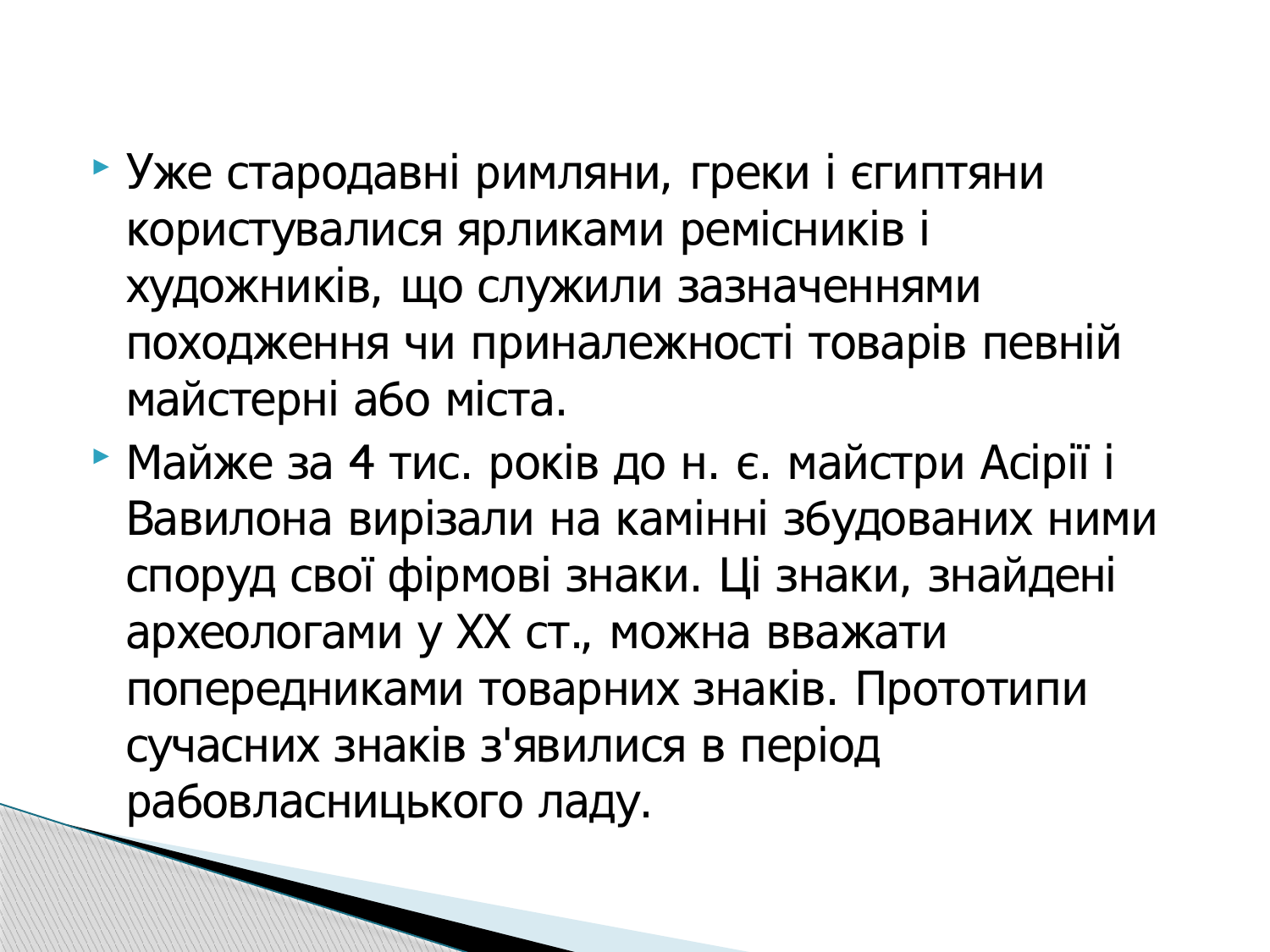

Уже стародавні римляни, греки і єгиптяни користувалися ярликами ремісників і художників, що служили зазначеннями походження чи приналежності товарів певній майстерні або міста.
Майже за 4 тис. років до н. є. майстри Асірії і Вавилона вирізали на камінні збудованих ними споруд свої фірмові знаки. Ці знаки, знайдені археологами у XX ст., можна вважати попередниками товарних знаків. Прототипи сучасних знаків з'явилися в період рабовласницького ладу.